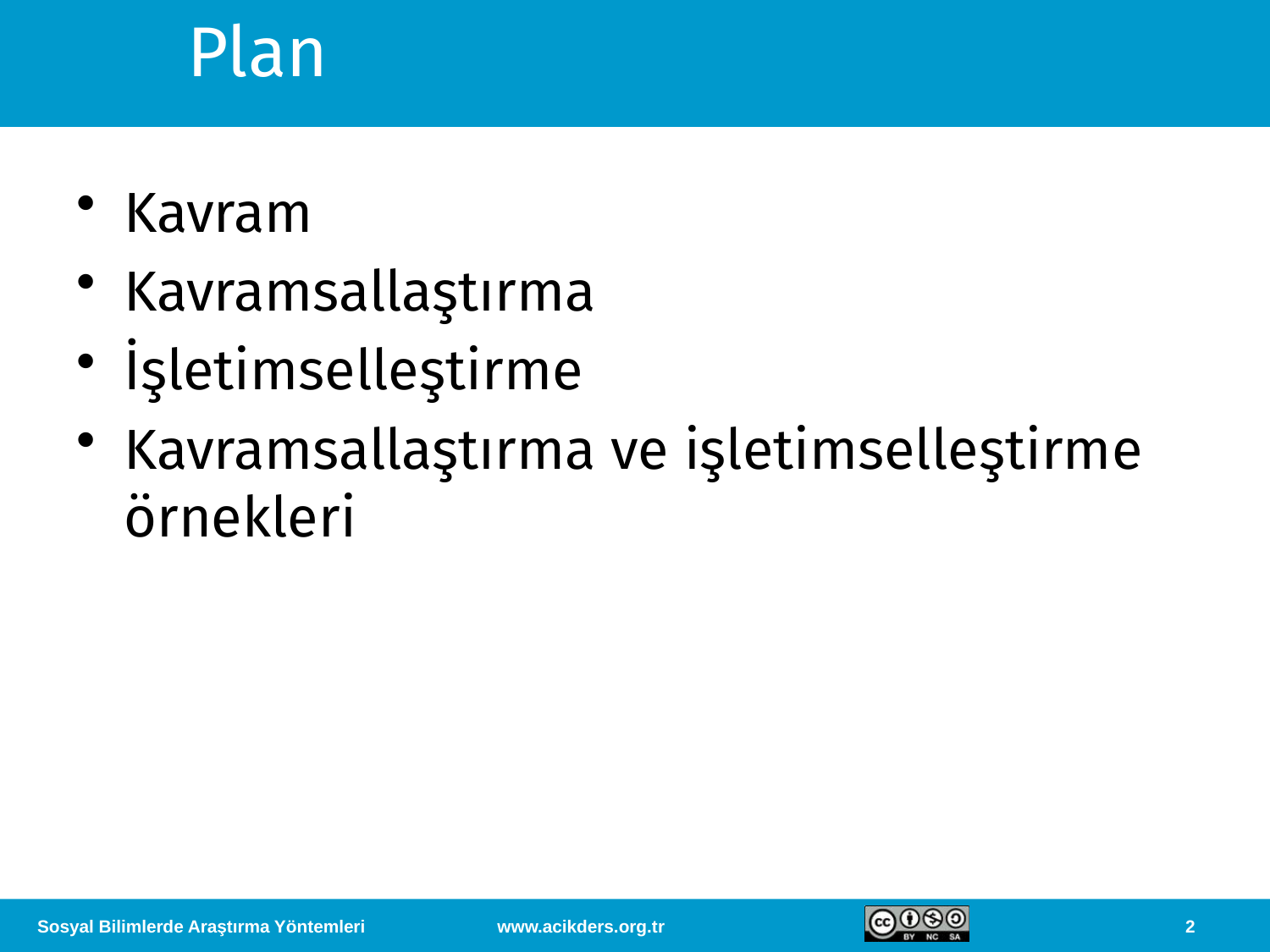

# Plan
Kavram
Kavramsallaştırma
İşletimselleştirme
Kavramsallaştırma ve işletimselleştirme örnekleri